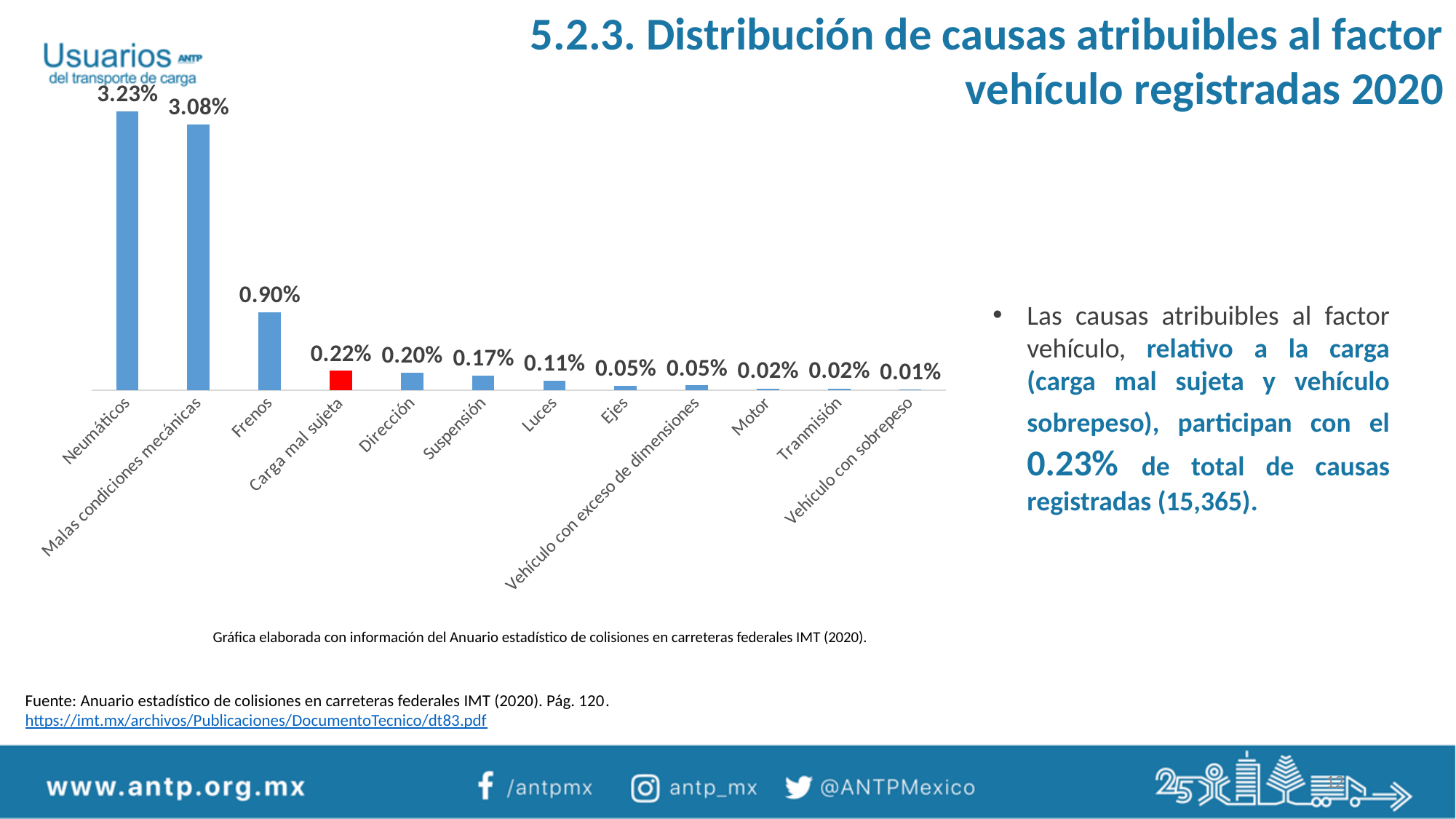

5.2.3. Distribución de causas atribuibles al factor vehículo registradas 2020

### Chart

| Category |  |
|---|---|
| Neumáticos | 0.03234624145785877 |
| Malas condiciones mecánicas | 0.030784249918646273 |
| Frenos | 0.009046534331272373 |
| Carga mal sujeta | 0.0022128213472177027 |
| Dirección | 0.0020175724048161407 |
| Suspensión | 0.0016921575008135372 |
| Luces | 0.0011064106736088514 |
| Ejes | 0.0005206638464041653 |
| Vehículo con exceso de dimensiones | 0.0005206638464041653 |
| Motor | 0.000195248942401562 |
| Tranmisión | 0.000195248942401562 |
| Vehículo con sobrepeso | 6.508298080052066e-05 |
Las causas atribuibles al factor vehículo, relativo a la carga (carga mal sujeta y vehículo sobrepeso), participan con el 0.23% de total de causas registradas (15,365).
Gráfica elaborada con información del Anuario estadístico de colisiones en carreteras federales IMT (2020).
Fuente: Anuario estadístico de colisiones en carreteras federales IMT (2020). Pág. 120.
https://imt.mx/archivos/Publicaciones/DocumentoTecnico/dt83.pdf
12